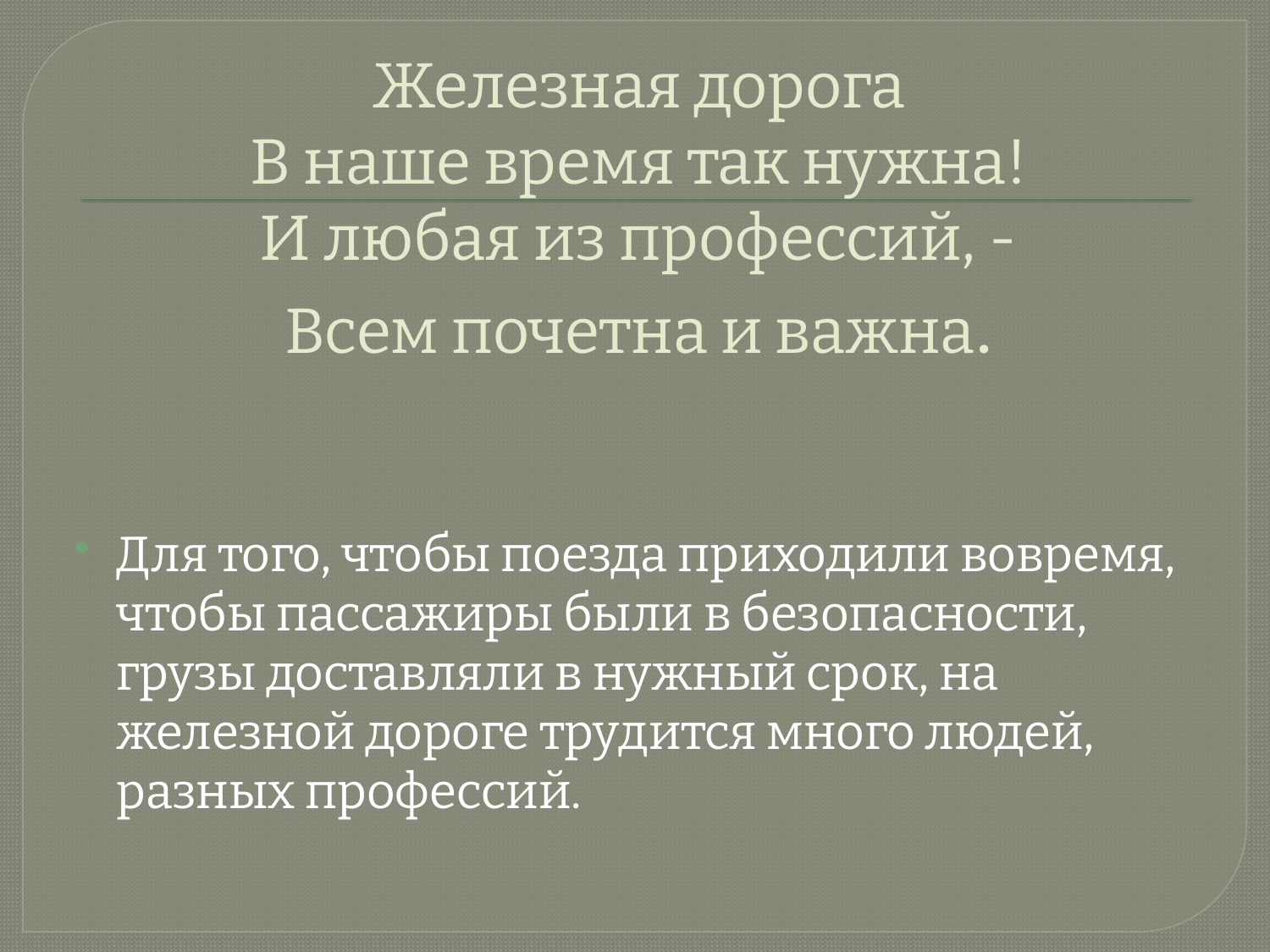

# Железная дорога В наше время так нужна! И любая из профессий, - Всем почетна и важна.
Для того, чтобы поезда приходили вовремя, чтобы пассажиры были в безопасности, грузы доставляли в нужный срок, на железной дороге трудится много людей, разных профессий.